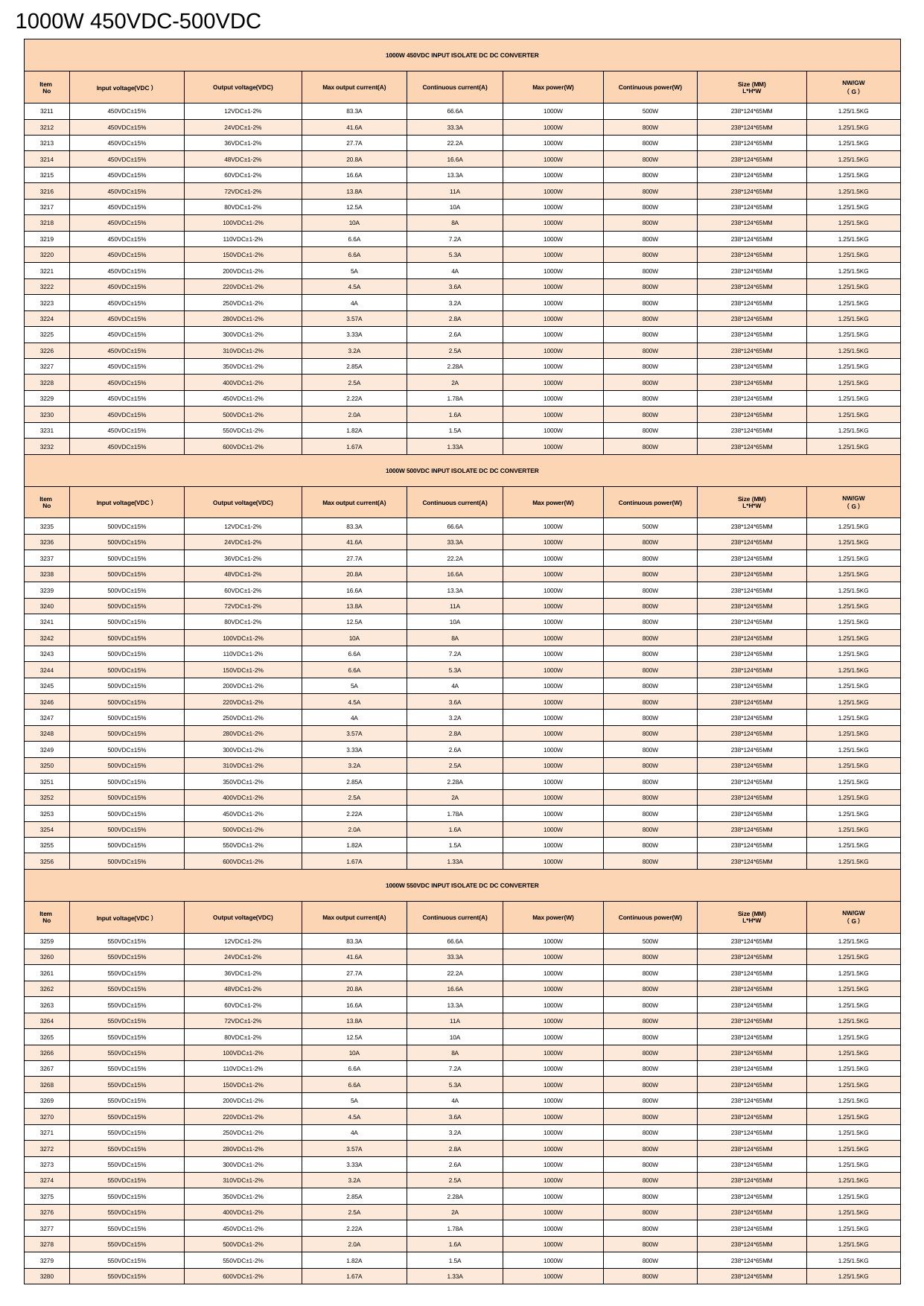

1000W 450VDC-500VDC
| 1000W 450VDC INPUT ISOLATE DC DC CONVERTER |  |  |  |  |  |  |  |  |
| --- | --- | --- | --- | --- | --- | --- | --- | --- |
| Item No | Input voltage(VDC） | Output voltage(VDC) | Max output current(A) | Continuous current(A) | Max power(W) | Continuous power(W) | Size (MM) L\*H\*W | NW/GW （G） |
| 3211 | 450VDC±15% | 12VDC±1-2% | 83.3A | 66.6A | 1000W | 500W | 238\*124\*65MM | 1.25/1.5KG |
| 3212 | 450VDC±15% | 24VDC±1-2% | 41.6A | 33.3A | 1000W | 800W | 238\*124\*65MM | 1.25/1.5KG |
| 3213 | 450VDC±15% | 36VDC±1-2% | 27.7A | 22.2A | 1000W | 800W | 238\*124\*65MM | 1.25/1.5KG |
| 3214 | 450VDC±15% | 48VDC±1-2% | 20.8A | 16.6A | 1000W | 800W | 238\*124\*65MM | 1.25/1.5KG |
| 3215 | 450VDC±15% | 60VDC±1-2% | 16.6A | 13.3A | 1000W | 800W | 238\*124\*65MM | 1.25/1.5KG |
| 3216 | 450VDC±15% | 72VDC±1-2% | 13.8A | 11A | 1000W | 800W | 238\*124\*65MM | 1.25/1.5KG |
| 3217 | 450VDC±15% | 80VDC±1-2% | 12.5A | 10A | 1000W | 800W | 238\*124\*65MM | 1.25/1.5KG |
| 3218 | 450VDC±15% | 100VDC±1-2% | 10A | 8A | 1000W | 800W | 238\*124\*65MM | 1.25/1.5KG |
| 3219 | 450VDC±15% | 110VDC±1-2% | 6.6A | 7.2A | 1000W | 800W | 238\*124\*65MM | 1.25/1.5KG |
| 3220 | 450VDC±15% | 150VDC±1-2% | 6.6A | 5.3A | 1000W | 800W | 238\*124\*65MM | 1.25/1.5KG |
| 3221 | 450VDC±15% | 200VDC±1-2% | 5A | 4A | 1000W | 800W | 238\*124\*65MM | 1.25/1.5KG |
| 3222 | 450VDC±15% | 220VDC±1-2% | 4.5A | 3.6A | 1000W | 800W | 238\*124\*65MM | 1.25/1.5KG |
| 3223 | 450VDC±15% | 250VDC±1-2% | 4A | 3.2A | 1000W | 800W | 238\*124\*65MM | 1.25/1.5KG |
| 3224 | 450VDC±15% | 280VDC±1-2% | 3.57A | 2.8A | 1000W | 800W | 238\*124\*65MM | 1.25/1.5KG |
| 3225 | 450VDC±15% | 300VDC±1-2% | 3.33A | 2.6A | 1000W | 800W | 238\*124\*65MM | 1.25/1.5KG |
| 3226 | 450VDC±15% | 310VDC±1-2% | 3.2A | 2.5A | 1000W | 800W | 238\*124\*65MM | 1.25/1.5KG |
| 3227 | 450VDC±15% | 350VDC±1-2% | 2.85A | 2.28A | 1000W | 800W | 238\*124\*65MM | 1.25/1.5KG |
| 3228 | 450VDC±15% | 400VDC±1-2% | 2.5A | 2A | 1000W | 800W | 238\*124\*65MM | 1.25/1.5KG |
| 3229 | 450VDC±15% | 450VDC±1-2% | 2.22A | 1.78A | 1000W | 800W | 238\*124\*65MM | 1.25/1.5KG |
| 3230 | 450VDC±15% | 500VDC±1-2% | 2.0A | 1.6A | 1000W | 800W | 238\*124\*65MM | 1.25/1.5KG |
| 3231 | 450VDC±15% | 550VDC±1-2% | 1.82A | 1.5A | 1000W | 800W | 238\*124\*65MM | 1.25/1.5KG |
| 3232 | 450VDC±15% | 600VDC±1-2% | 1.67A | 1.33A | 1000W | 800W | 238\*124\*65MM | 1.25/1.5KG |
| 1000W 500VDC INPUT ISOLATE DC DC CONVERTER |  |  |  |  |  |  |  |  |
| Item No | Input voltage(VDC） | Output voltage(VDC) | Max output current(A) | Continuous current(A) | Max power(W) | Continuous power(W) | Size (MM) L\*H\*W | NW/GW （G） |
| 3235 | 500VDC±15% | 12VDC±1-2% | 83.3A | 66.6A | 1000W | 500W | 238\*124\*65MM | 1.25/1.5KG |
| 3236 | 500VDC±15% | 24VDC±1-2% | 41.6A | 33.3A | 1000W | 800W | 238\*124\*65MM | 1.25/1.5KG |
| 3237 | 500VDC±15% | 36VDC±1-2% | 27.7A | 22.2A | 1000W | 800W | 238\*124\*65MM | 1.25/1.5KG |
| 3238 | 500VDC±15% | 48VDC±1-2% | 20.8A | 16.6A | 1000W | 800W | 238\*124\*65MM | 1.25/1.5KG |
| 3239 | 500VDC±15% | 60VDC±1-2% | 16.6A | 13.3A | 1000W | 800W | 238\*124\*65MM | 1.25/1.5KG |
| 3240 | 500VDC±15% | 72VDC±1-2% | 13.8A | 11A | 1000W | 800W | 238\*124\*65MM | 1.25/1.5KG |
| 3241 | 500VDC±15% | 80VDC±1-2% | 12.5A | 10A | 1000W | 800W | 238\*124\*65MM | 1.25/1.5KG |
| 3242 | 500VDC±15% | 100VDC±1-2% | 10A | 8A | 1000W | 800W | 238\*124\*65MM | 1.25/1.5KG |
| 3243 | 500VDC±15% | 110VDC±1-2% | 6.6A | 7.2A | 1000W | 800W | 238\*124\*65MM | 1.25/1.5KG |
| 3244 | 500VDC±15% | 150VDC±1-2% | 6.6A | 5.3A | 1000W | 800W | 238\*124\*65MM | 1.25/1.5KG |
| 3245 | 500VDC±15% | 200VDC±1-2% | 5A | 4A | 1000W | 800W | 238\*124\*65MM | 1.25/1.5KG |
| 3246 | 500VDC±15% | 220VDC±1-2% | 4.5A | 3.6A | 1000W | 800W | 238\*124\*65MM | 1.25/1.5KG |
| 3247 | 500VDC±15% | 250VDC±1-2% | 4A | 3.2A | 1000W | 800W | 238\*124\*65MM | 1.25/1.5KG |
| 3248 | 500VDC±15% | 280VDC±1-2% | 3.57A | 2.8A | 1000W | 800W | 238\*124\*65MM | 1.25/1.5KG |
| 3249 | 500VDC±15% | 300VDC±1-2% | 3.33A | 2.6A | 1000W | 800W | 238\*124\*65MM | 1.25/1.5KG |
| 3250 | 500VDC±15% | 310VDC±1-2% | 3.2A | 2.5A | 1000W | 800W | 238\*124\*65MM | 1.25/1.5KG |
| 3251 | 500VDC±15% | 350VDC±1-2% | 2.85A | 2.28A | 1000W | 800W | 238\*124\*65MM | 1.25/1.5KG |
| 3252 | 500VDC±15% | 400VDC±1-2% | 2.5A | 2A | 1000W | 800W | 238\*124\*65MM | 1.25/1.5KG |
| 3253 | 500VDC±15% | 450VDC±1-2% | 2.22A | 1.78A | 1000W | 800W | 238\*124\*65MM | 1.25/1.5KG |
| 3254 | 500VDC±15% | 500VDC±1-2% | 2.0A | 1.6A | 1000W | 800W | 238\*124\*65MM | 1.25/1.5KG |
| 3255 | 500VDC±15% | 550VDC±1-2% | 1.82A | 1.5A | 1000W | 800W | 238\*124\*65MM | 1.25/1.5KG |
| 3256 | 500VDC±15% | 600VDC±1-2% | 1.67A | 1.33A | 1000W | 800W | 238\*124\*65MM | 1.25/1.5KG |
| 1000W 550VDC INPUT ISOLATE DC DC CONVERTER |  |  |  |  |  |  |  |  |
| Item No | Input voltage(VDC） | Output voltage(VDC) | Max output current(A) | Continuous current(A) | Max power(W) | Continuous power(W) | Size (MM) L\*H\*W | NW/GW （G） |
| 3259 | 550VDC±15% | 12VDC±1-2% | 83.3A | 66.6A | 1000W | 500W | 238\*124\*65MM | 1.25/1.5KG |
| 3260 | 550VDC±15% | 24VDC±1-2% | 41.6A | 33.3A | 1000W | 800W | 238\*124\*65MM | 1.25/1.5KG |
| 3261 | 550VDC±15% | 36VDC±1-2% | 27.7A | 22.2A | 1000W | 800W | 238\*124\*65MM | 1.25/1.5KG |
| 3262 | 550VDC±15% | 48VDC±1-2% | 20.8A | 16.6A | 1000W | 800W | 238\*124\*65MM | 1.25/1.5KG |
| 3263 | 550VDC±15% | 60VDC±1-2% | 16.6A | 13.3A | 1000W | 800W | 238\*124\*65MM | 1.25/1.5KG |
| 3264 | 550VDC±15% | 72VDC±1-2% | 13.8A | 11A | 1000W | 800W | 238\*124\*65MM | 1.25/1.5KG |
| 3265 | 550VDC±15% | 80VDC±1-2% | 12.5A | 10A | 1000W | 800W | 238\*124\*65MM | 1.25/1.5KG |
| 3266 | 550VDC±15% | 100VDC±1-2% | 10A | 8A | 1000W | 800W | 238\*124\*65MM | 1.25/1.5KG |
| 3267 | 550VDC±15% | 110VDC±1-2% | 6.6A | 7.2A | 1000W | 800W | 238\*124\*65MM | 1.25/1.5KG |
| 3268 | 550VDC±15% | 150VDC±1-2% | 6.6A | 5.3A | 1000W | 800W | 238\*124\*65MM | 1.25/1.5KG |
| 3269 | 550VDC±15% | 200VDC±1-2% | 5A | 4A | 1000W | 800W | 238\*124\*65MM | 1.25/1.5KG |
| 3270 | 550VDC±15% | 220VDC±1-2% | 4.5A | 3.6A | 1000W | 800W | 238\*124\*65MM | 1.25/1.5KG |
| 3271 | 550VDC±15% | 250VDC±1-2% | 4A | 3.2A | 1000W | 800W | 238\*124\*65MM | 1.25/1.5KG |
| 3272 | 550VDC±15% | 280VDC±1-2% | 3.57A | 2.8A | 1000W | 800W | 238\*124\*65MM | 1.25/1.5KG |
| 3273 | 550VDC±15% | 300VDC±1-2% | 3.33A | 2.6A | 1000W | 800W | 238\*124\*65MM | 1.25/1.5KG |
| 3274 | 550VDC±15% | 310VDC±1-2% | 3.2A | 2.5A | 1000W | 800W | 238\*124\*65MM | 1.25/1.5KG |
| 3275 | 550VDC±15% | 350VDC±1-2% | 2.85A | 2.28A | 1000W | 800W | 238\*124\*65MM | 1.25/1.5KG |
| 3276 | 550VDC±15% | 400VDC±1-2% | 2.5A | 2A | 1000W | 800W | 238\*124\*65MM | 1.25/1.5KG |
| 3277 | 550VDC±15% | 450VDC±1-2% | 2.22A | 1.78A | 1000W | 800W | 238\*124\*65MM | 1.25/1.5KG |
| 3278 | 550VDC±15% | 500VDC±1-2% | 2.0A | 1.6A | 1000W | 800W | 238\*124\*65MM | 1.25/1.5KG |
| 3279 | 550VDC±15% | 550VDC±1-2% | 1.82A | 1.5A | 1000W | 800W | 238\*124\*65MM | 1.25/1.5KG |
| 3280 | 550VDC±15% | 600VDC±1-2% | 1.67A | 1.33A | 1000W | 800W | 238\*124\*65MM | 1.25/1.5KG |
69